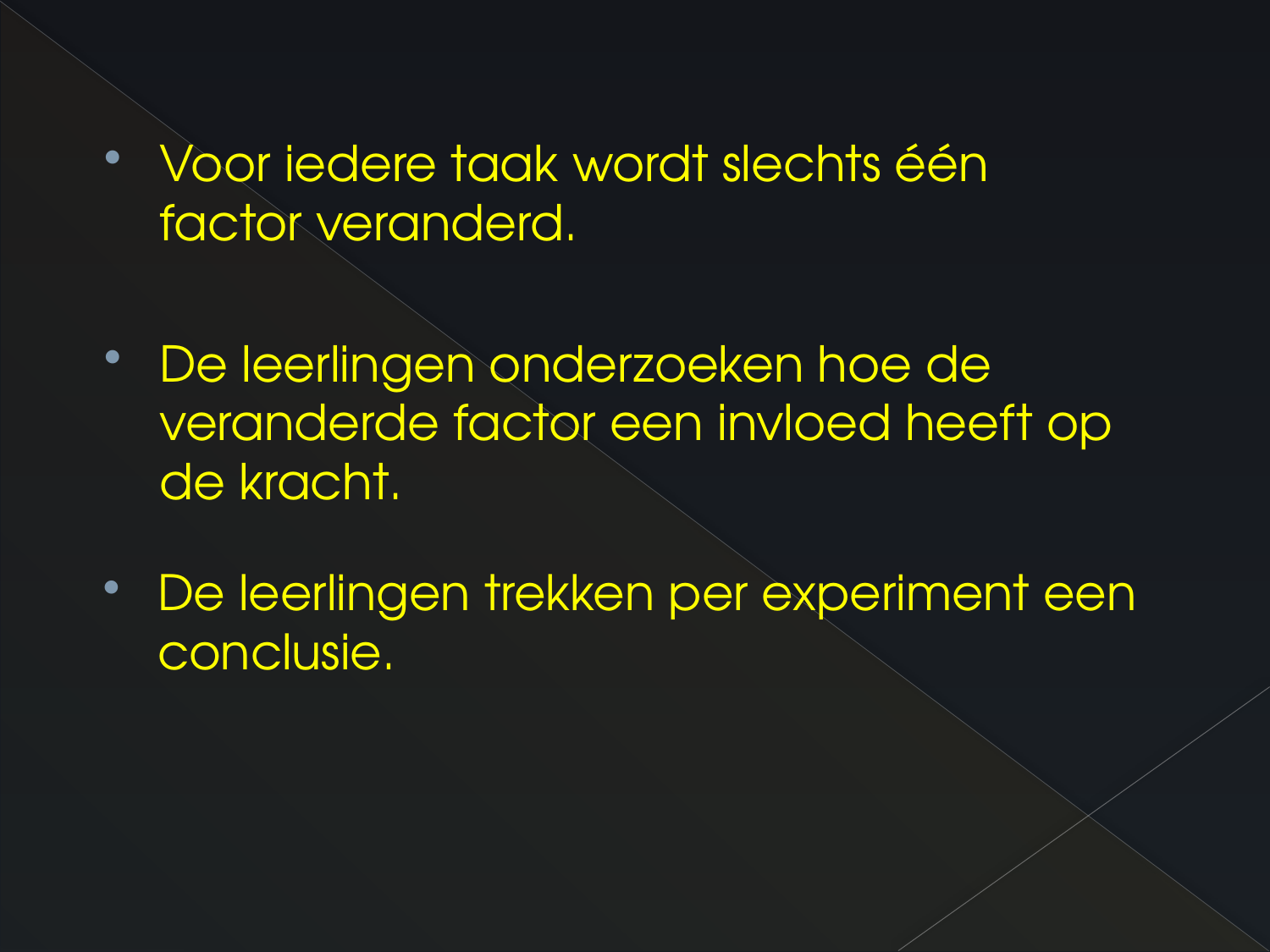

Voor iedere taak wordt slechts één factor veranderd.
De leerlingen onderzoeken hoe de veranderde factor een invloed heeft op de kracht.
De leerlingen trekken per experiment een conclusie.